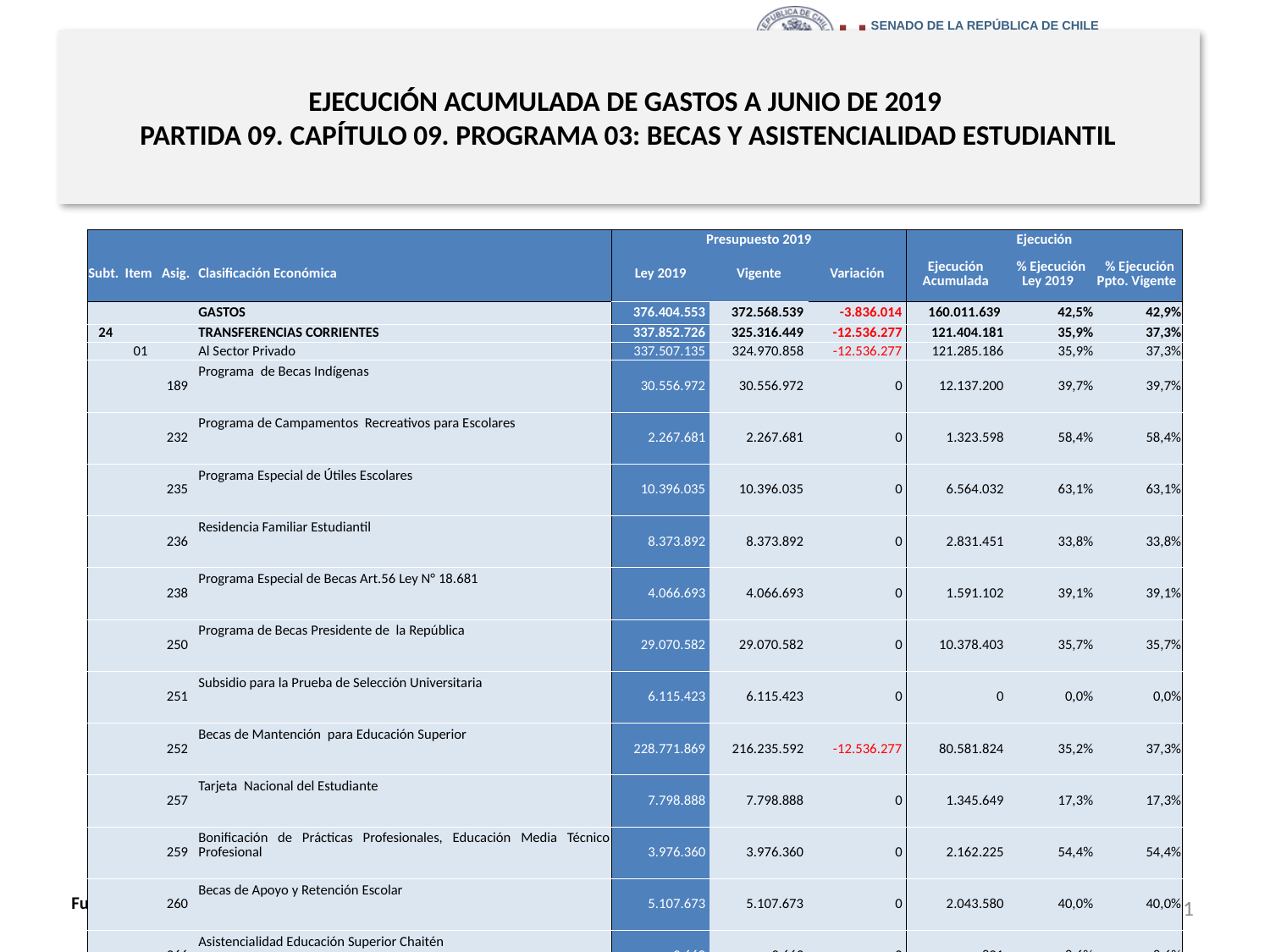

# EJECUCIÓN ACUMULADA DE GASTOS A JUNIO DE 2019 PARTIDA 09. CAPÍTULO 09. PROGRAMA 03: BECAS Y ASISTENCIALIDAD ESTUDIANTIL
en miles de pesos 2019                                                                                                                     … 1 de 2
|  |  |  |  | Presupuesto 2019 |  |  | Ejecución |  |  |
| --- | --- | --- | --- | --- | --- | --- | --- | --- | --- |
| Subt. | Item | Asig. | Clasificación Económica | Ley 2019 | Vigente | Variación | Ejecución Acumulada | % Ejecución Ley 2019 | % Ejecución Ppto. Vigente |
|  |  |  | GASTOS | 376.404.553 | 372.568.539 | -3.836.014 | 160.011.639 | 42,5% | 42,9% |
| 24 |  |  | TRANSFERENCIAS CORRIENTES | 337.852.726 | 325.316.449 | -12.536.277 | 121.404.181 | 35,9% | 37,3% |
|  | 01 |  | Al Sector Privado | 337.507.135 | 324.970.858 | -12.536.277 | 121.285.186 | 35,9% | 37,3% |
|  |  | 189 | Programa de Becas Indígenas | 30.556.972 | 30.556.972 | 0 | 12.137.200 | 39,7% | 39,7% |
|  |  | 232 | Programa de Campamentos Recreativos para Escolares | 2.267.681 | 2.267.681 | 0 | 1.323.598 | 58,4% | 58,4% |
|  |  | 235 | Programa Especial de Útiles Escolares | 10.396.035 | 10.396.035 | 0 | 6.564.032 | 63,1% | 63,1% |
|  |  | 236 | Residencia Familiar Estudiantil | 8.373.892 | 8.373.892 | 0 | 2.831.451 | 33,8% | 33,8% |
|  |  | 238 | Programa Especial de Becas Art.56 Ley N° 18.681 | 4.066.693 | 4.066.693 | 0 | 1.591.102 | 39,1% | 39,1% |
|  |  | 250 | Programa de Becas Presidente de la República | 29.070.582 | 29.070.582 | 0 | 10.378.403 | 35,7% | 35,7% |
|  |  | 251 | Subsidio para la Prueba de Selección Universitaria | 6.115.423 | 6.115.423 | 0 | 0 | 0,0% | 0,0% |
|  |  | 252 | Becas de Mantención para Educación Superior | 228.771.869 | 216.235.592 | -12.536.277 | 80.581.824 | 35,2% | 37,3% |
|  |  | 257 | Tarjeta Nacional del Estudiante | 7.798.888 | 7.798.888 | 0 | 1.345.649 | 17,3% | 17,3% |
|  |  | 259 | Bonificación de Prácticas Profesionales, Educación Media Técnico Profesional | 3.976.360 | 3.976.360 | 0 | 2.162.225 | 54,4% | 54,4% |
|  |  | 260 | Becas de Apoyo y Retención Escolar | 5.107.673 | 5.107.673 | 0 | 2.043.580 | 40,0% | 40,0% |
|  |  | 266 | Asistencialidad Educación Superior Chaitén | 9.660 | 9.660 | 0 | 831 | 8,6% | 8,6% |
|  |  | 267 | Beca Polimetales de Arica, Ley N° 20.590 | 826.936 | 826.936 | 0 | 306.538 | 37,1% | 37,1% |
|  |  | 269 | Beca Incendios | 168.471 | 168.471 | 0 | 18.753 | 11,1% | 11,1% |
|  | 03 |  | A Otras Entidades Públicas | 345.591 | 345.591 | 0 | 118.995 | 34,4% | 34,4% |
|  |  | 174 | Hogares insulares Región de Valparaíso | 345.591 | 345.591 | 0 | 118.995 | 34,4% | 34,4% |
31